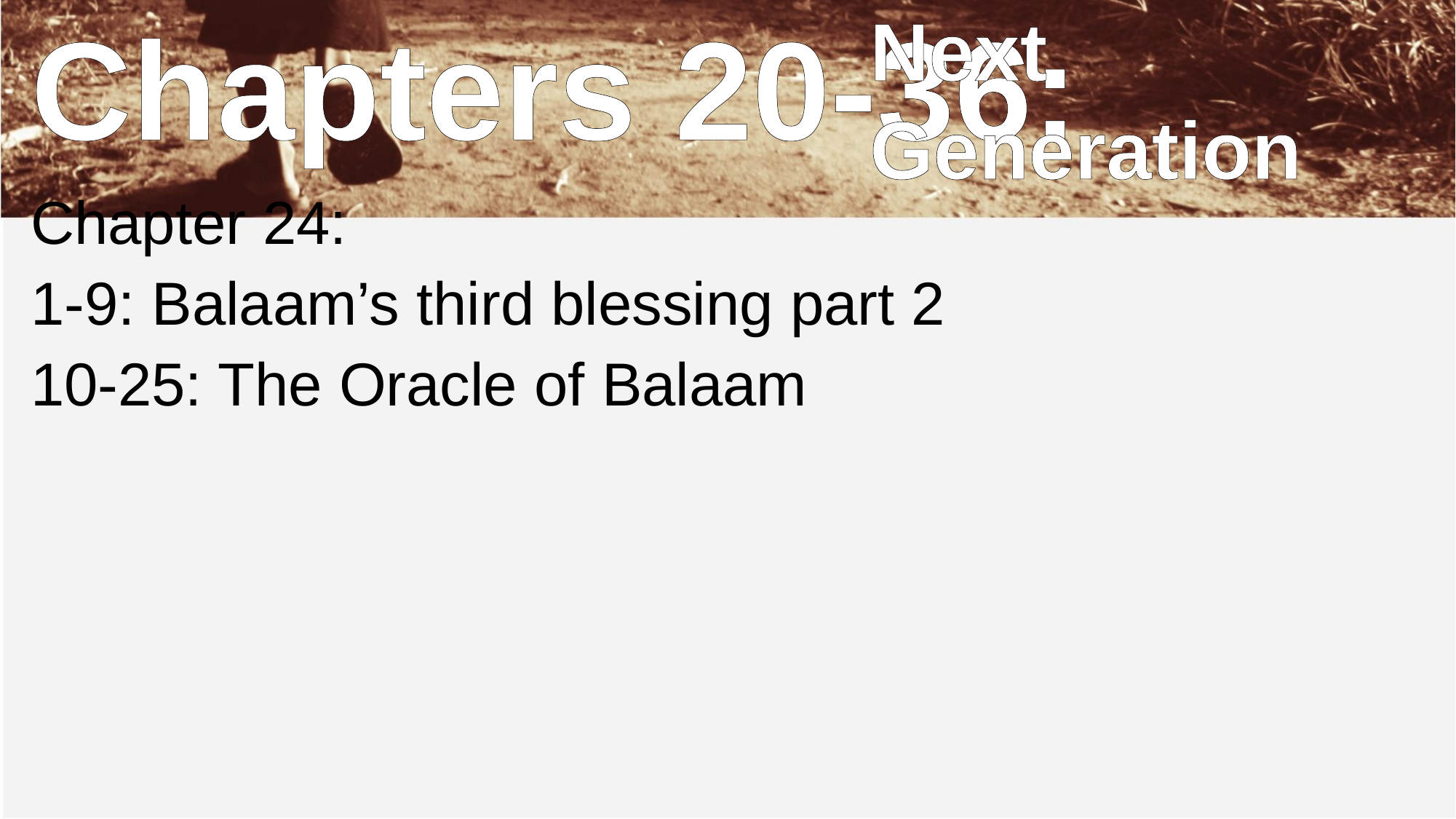

Next
Generation
# Chapters 20-36:
Chapter 24:
1-9: Balaam’s third blessing part 2
10-25: The Oracle of Balaam